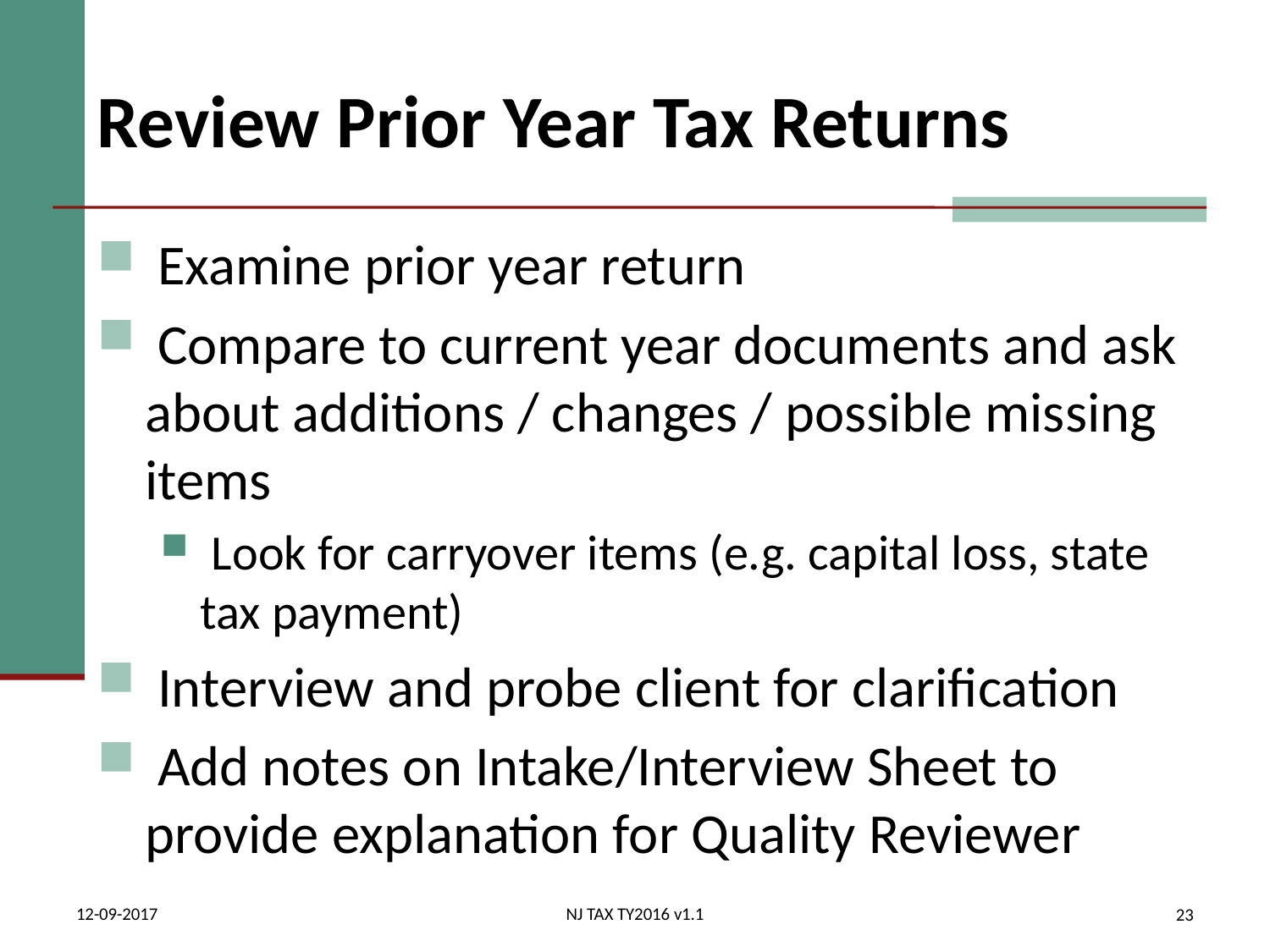

# Review Prior Year Tax Returns
 Examine prior year return
 Compare to current year documents and ask about additions / changes / possible missing items
 Look for carryover items (e.g. capital loss, state tax payment)
 Interview and probe client for clarification
 Add notes on Intake/Interview Sheet to provide explanation for Quality Reviewer

12-09-2017
NJ TAX TY2016 v1.1
23